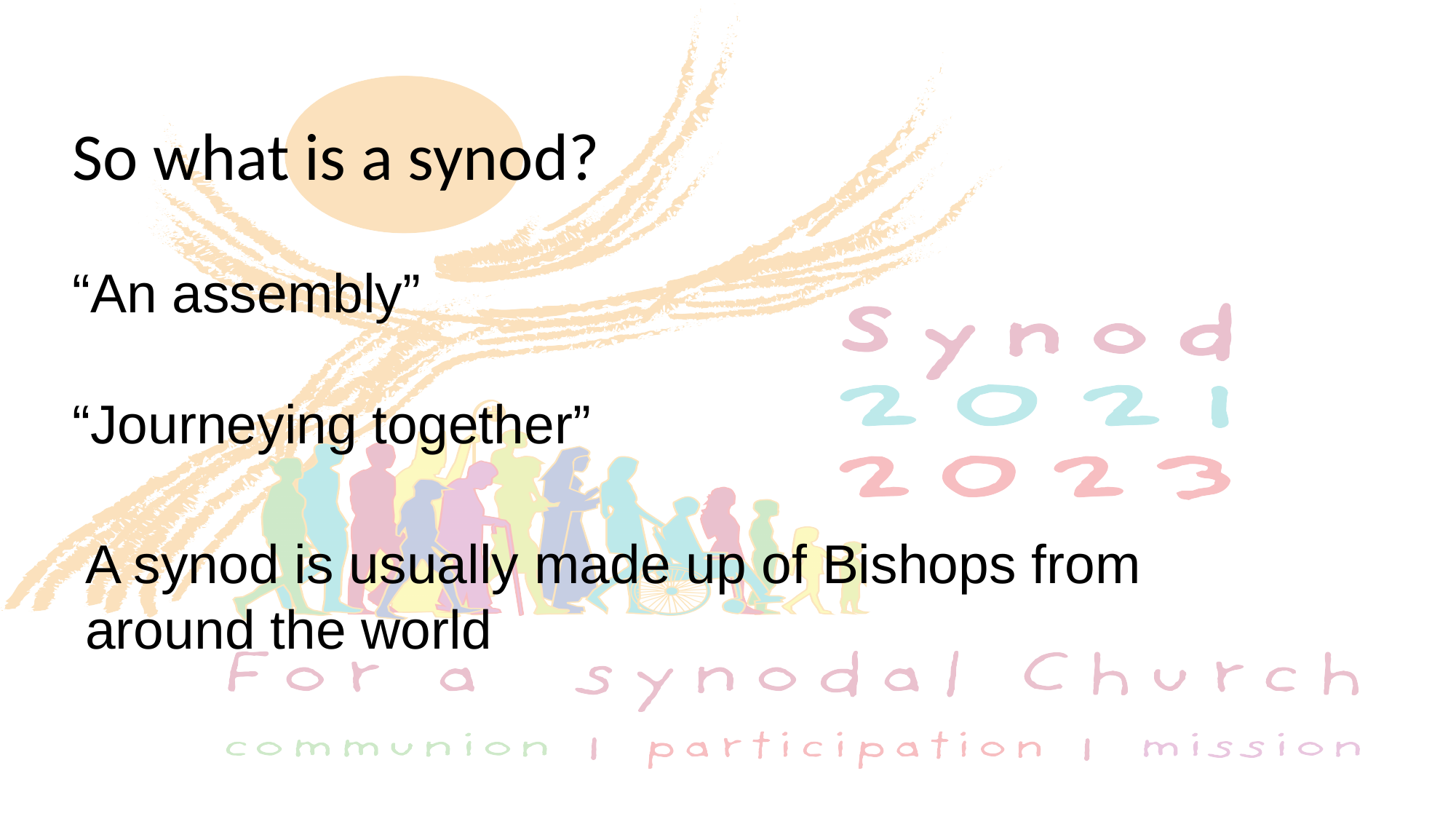

# So what is a synod?
“An assembly”

“Journeying together”
A synod is usually made up of Bishops from around the world